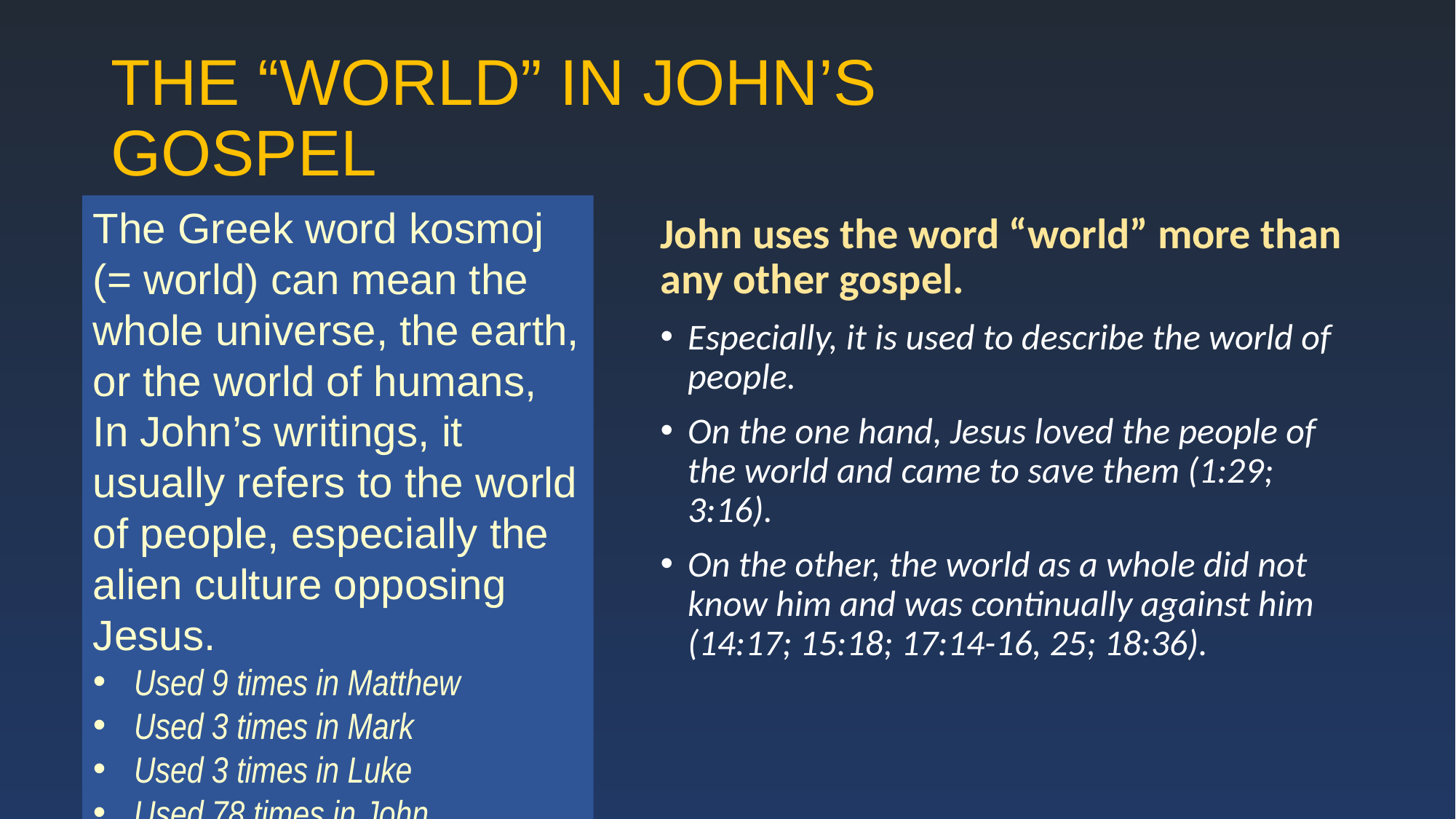

# THE “WORLD” IN JOHN’S GOSPEL
The Greek word kosmoj (= world) can mean the whole universe, the earth, or the world of humans, In John’s writings, it usually refers to the world of people, especially the alien culture opposing Jesus.
Used 9 times in Matthew
Used 3 times in Mark
Used 3 times in Luke
Used 78 times in John
John uses the word “world” more than any other gospel.
Especially, it is used to describe the world of people.
On the one hand, Jesus loved the people of the world and came to save them (1:29; 3:16).
On the other, the world as a whole did not know him and was continually against him (14:17; 15:18; 17:14-16, 25; 18:36).